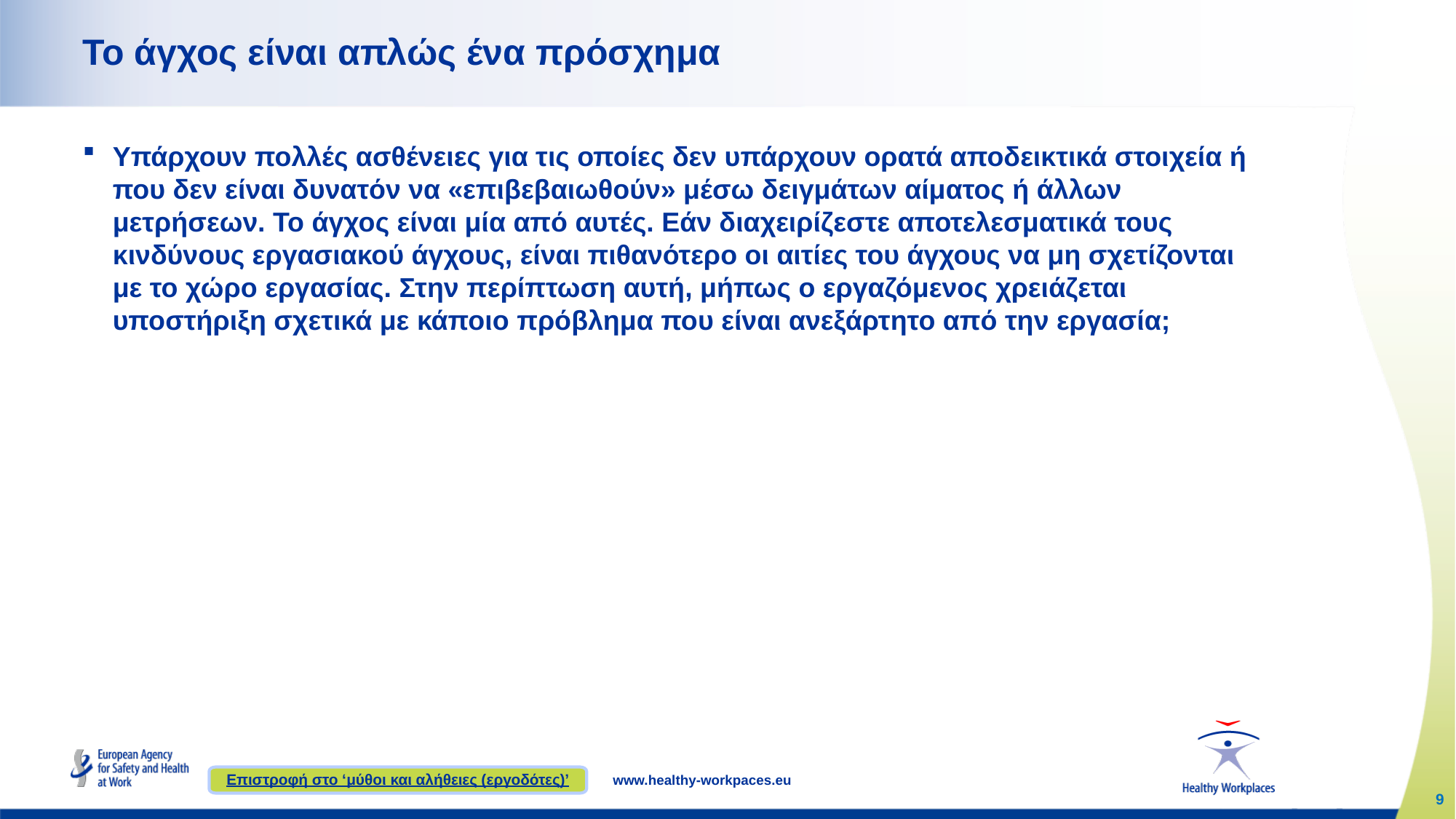

# Το άγχος είναι απλώς ένα πρόσχημα
Υπάρχουν πολλές ασθένειες για τις οποίες δεν υπάρχουν ορατά αποδεικτικά στοιχεία ή που δεν είναι δυνατόν να «επιβεβαιωθούν» μέσω δειγμάτων αίματος ή άλλων μετρήσεων. Το άγχος είναι μία από αυτές. Εάν διαχειρίζεστε αποτελεσματικά τους κινδύνους εργασιακού άγχους, είναι πιθανότερο οι αιτίες του άγχους να μη σχετίζονται με το χώρο εργασίας. Στην περίπτωση αυτή, μήπως ο εργαζόμενος χρειάζεται υποστήριξη σχετικά με κάποιο πρόβλημα που είναι ανεξάρτητο από την εργασία;

Επιστροφή στο ‘μύθοι και αλήθειες (εργοδότες)’